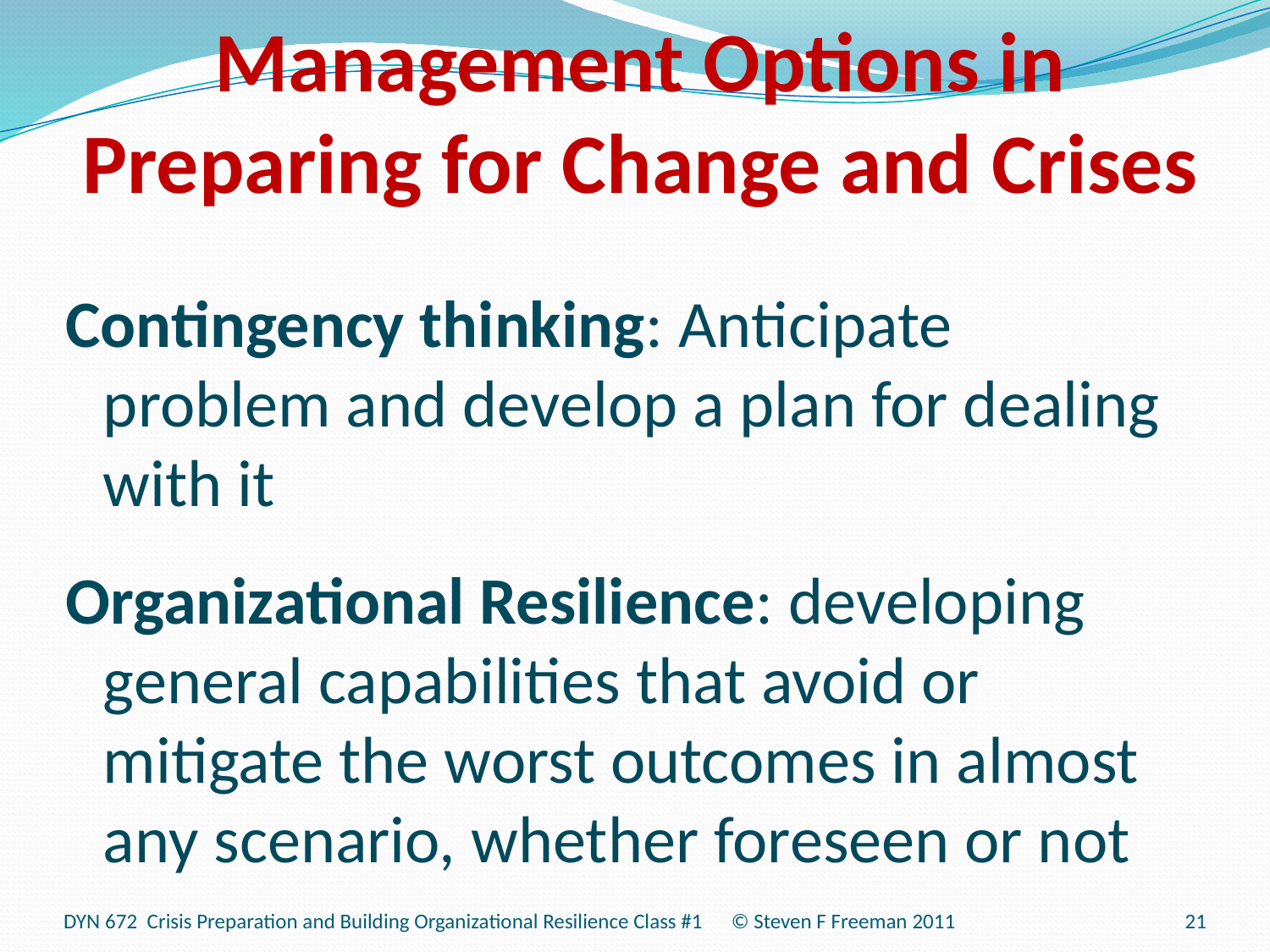

# Management Options in Preparing for Change and Crises
Contingency thinking: Anticipate problem and develop a plan for dealing with it

Organizational Resilience: developing general capabilities that avoid or mitigate the worst outcomes in almost any scenario, whether foreseen or not
DYN 672  Crisis Preparation and Building Organizational Resilience Class #1      © Steven F Freeman 2011
21